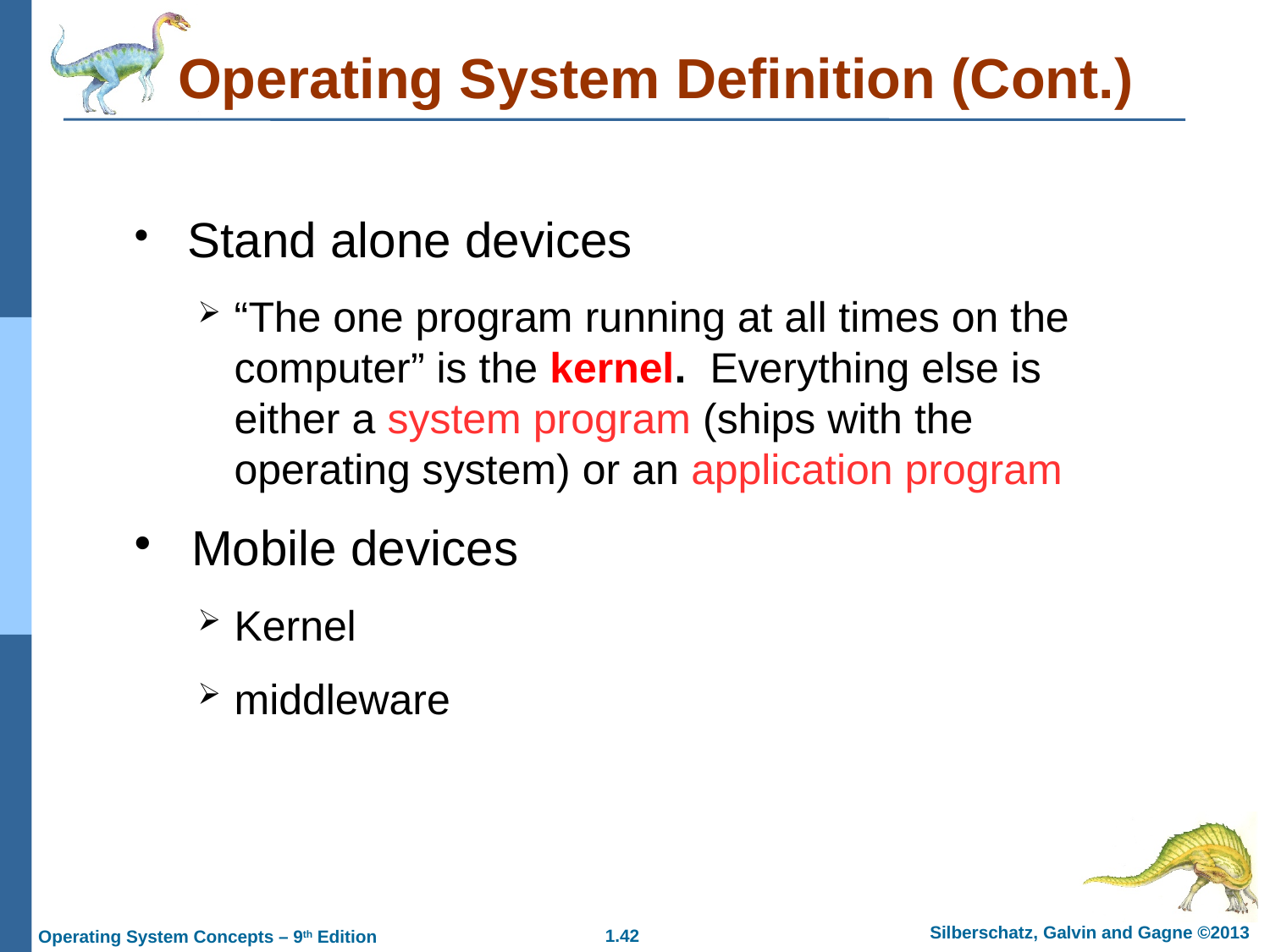

Operating System Definition (Cont.)
  Stand alone devices
“The one program running at all times on the computer” is the kernel.  Everything else is either a system program (ships with the operating system) or an application program
  Mobile devices
Kernel
middleware